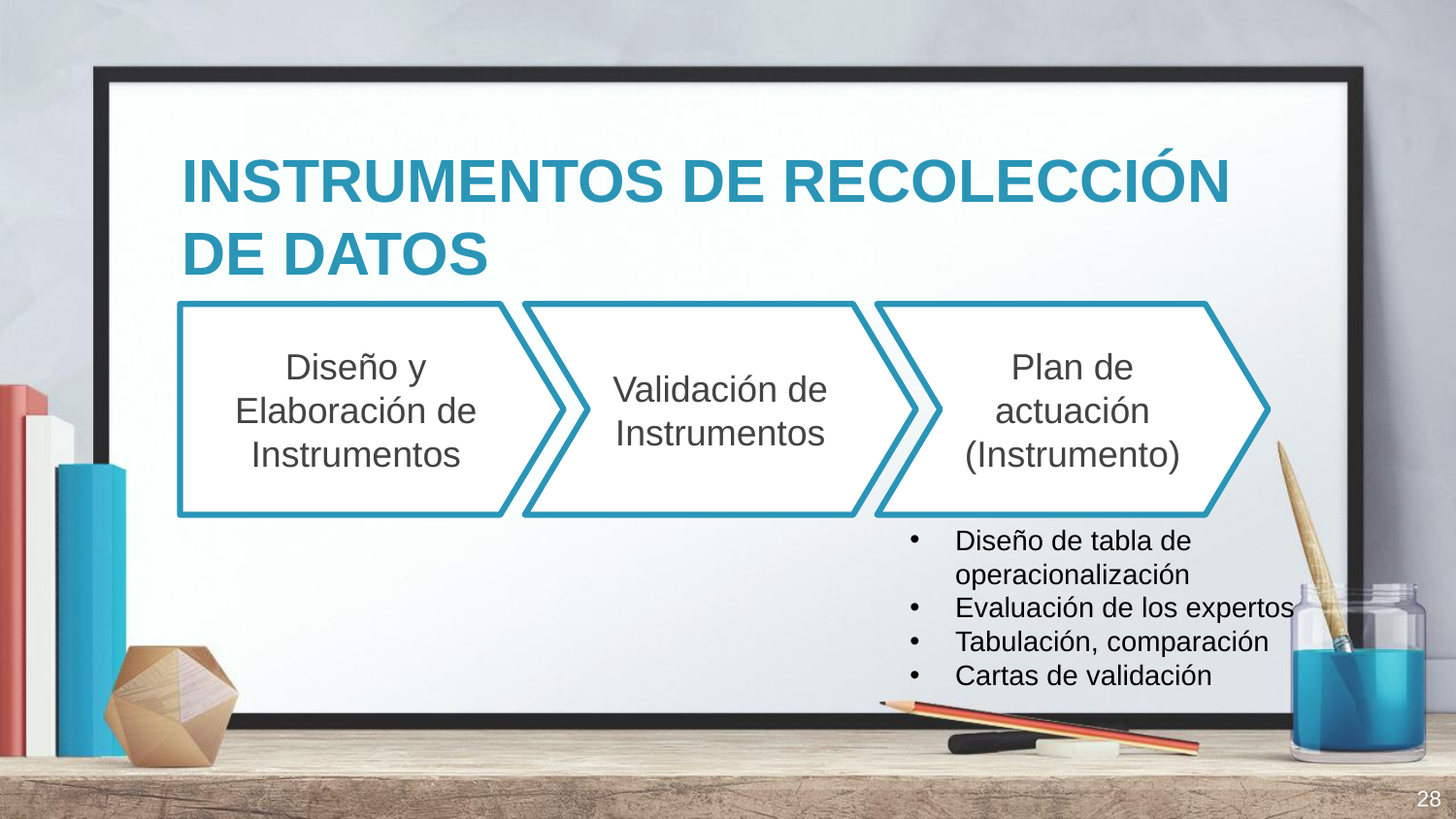

# INSTRUMENTOS DE RECOLECCIÓN DE DATOS
Diseño y Elaboración de Instrumentos
Validación de Instrumentos
Plan de actuación
(Instrumento)
Diseño de tabla de operacionalización
Evaluación de los expertos
Tabulación, comparación
Cartas de validación
28